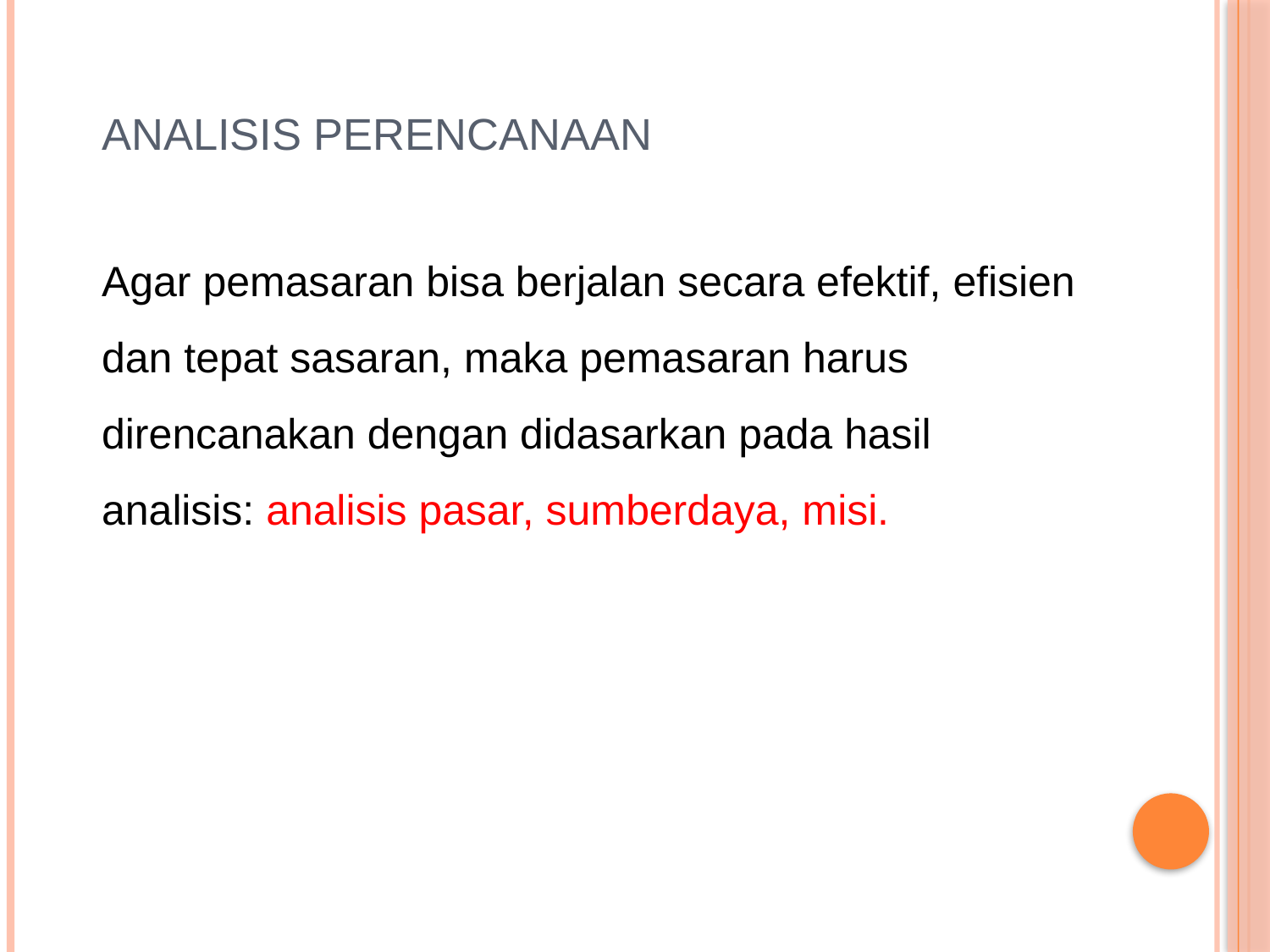

# ANALISIS PERENCANAAN
Agar pemasaran bisa berjalan secara efektif, efisien dan tepat sasaran, maka pemasaran harus direncanakan dengan didasarkan pada hasil analisis: analisis pasar, sumberdaya, misi.